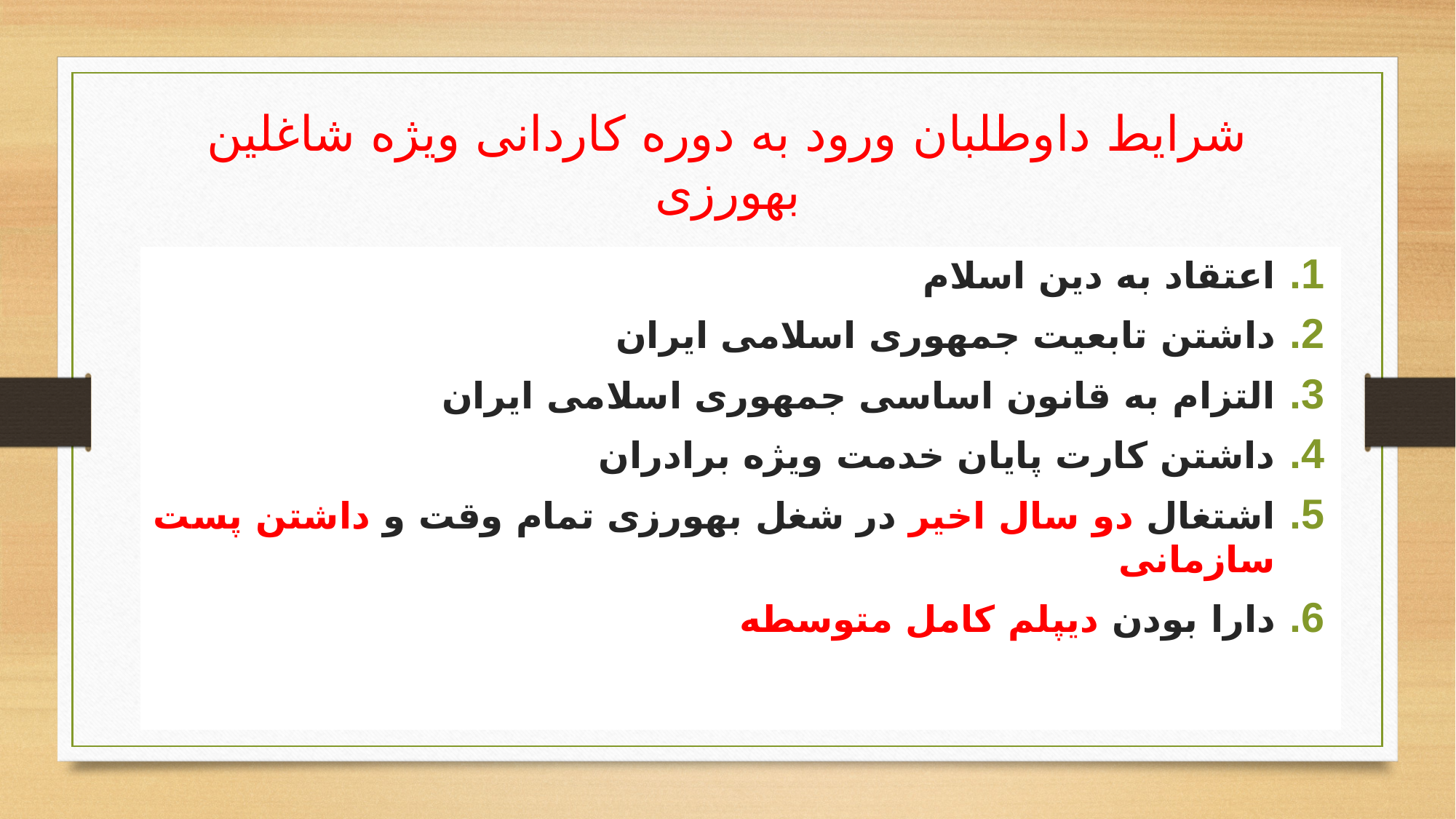

# شرایط داوطلبان ورود به دوره کاردانی ویژه شاغلین بهورزی
اعتقاد به دین اسلام
داشتن تابعیت جمهوری اسلامی ایران
التزام به قانون اساسی جمهوری اسلامی ایران
داشتن کارت پایان خدمت ویژه برادران
اشتغال دو سال اخیر در شغل بهورزی تمام وقت و داشتن پست سازمانی
دارا بودن دیپلم کامل متوسطه